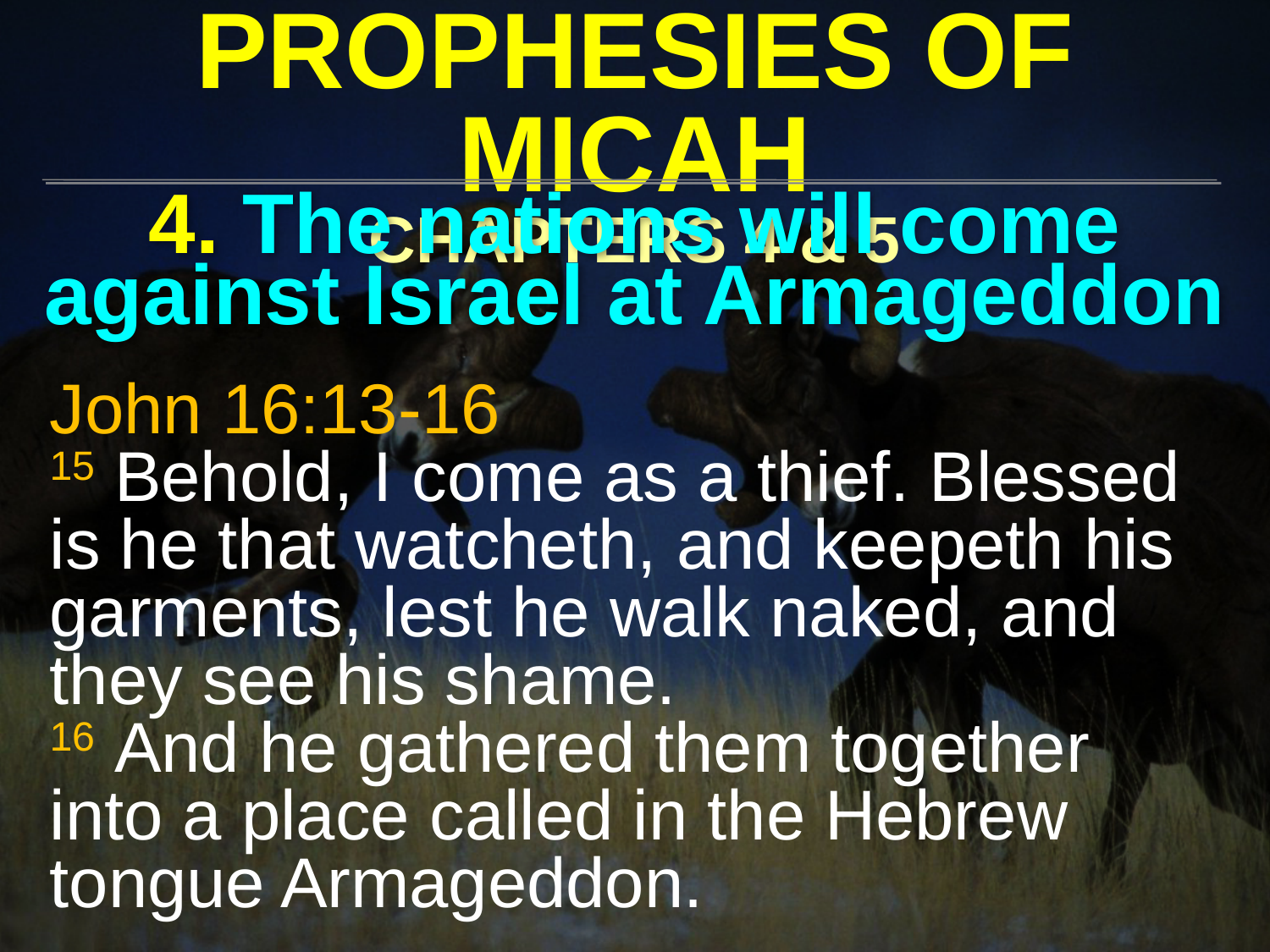

PROPHESIES OF MICAH
CHAPTERS 4 & 5

4. The nations will come against Israel at Armageddon
John 16:13-16
15 Behold, I come as a thief. Blessed is he that watcheth, and keepeth his garments, lest he walk naked, and they see his shame.
16 And he gathered them together into a place called in the Hebrew tongue Armageddon.